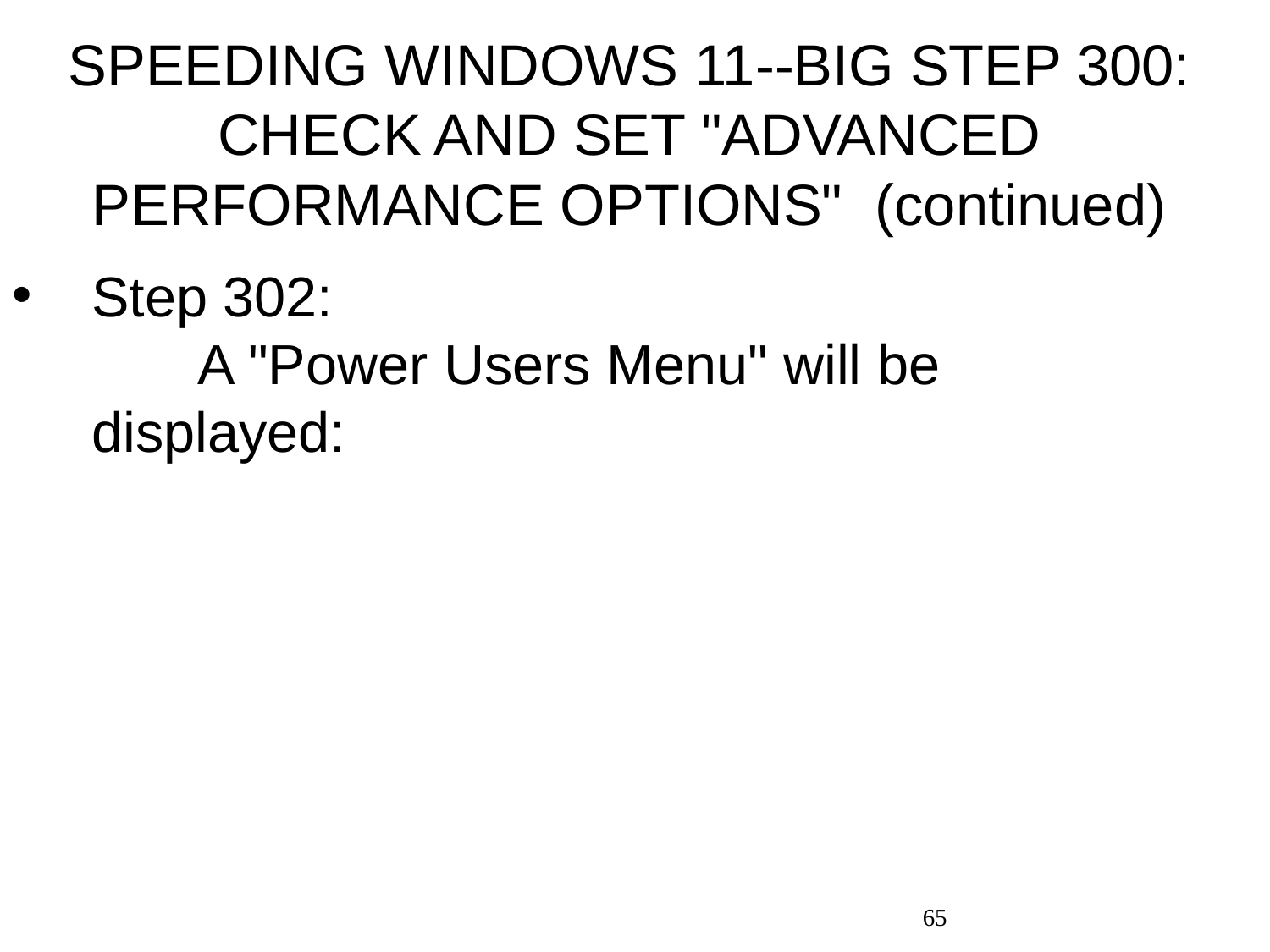

# SPEEDING WINDOWS 11--BIG STEP 300: CHECK AND SET "ADVANCED PERFORMANCE OPTIONS"  (continued)
Step 302:                                                              A "Power Users Menu" will be displayed:
65